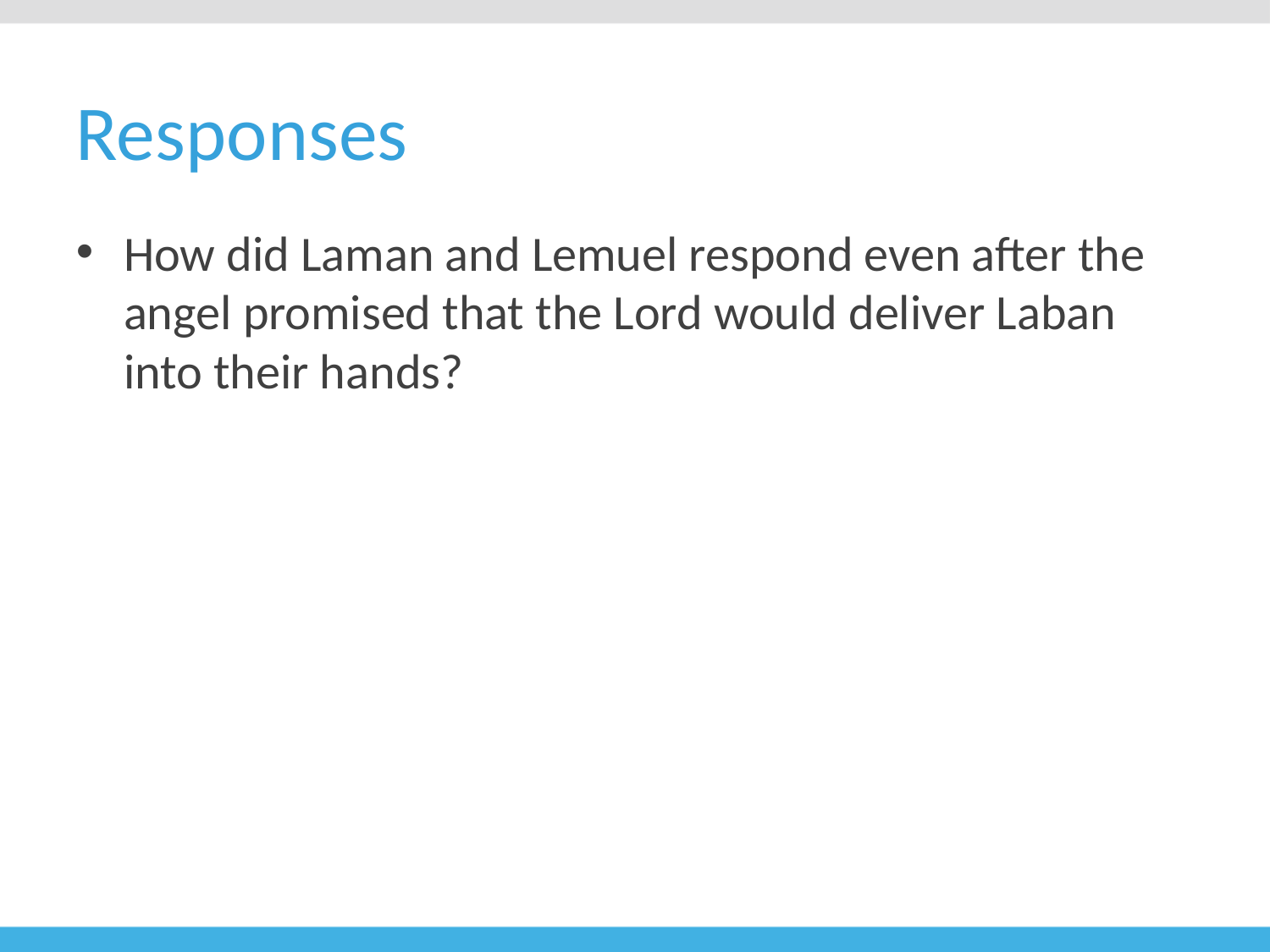

# Responses
How did Laman and Lemuel respond even after the angel promised that the Lord would deliver Laban into their hands?